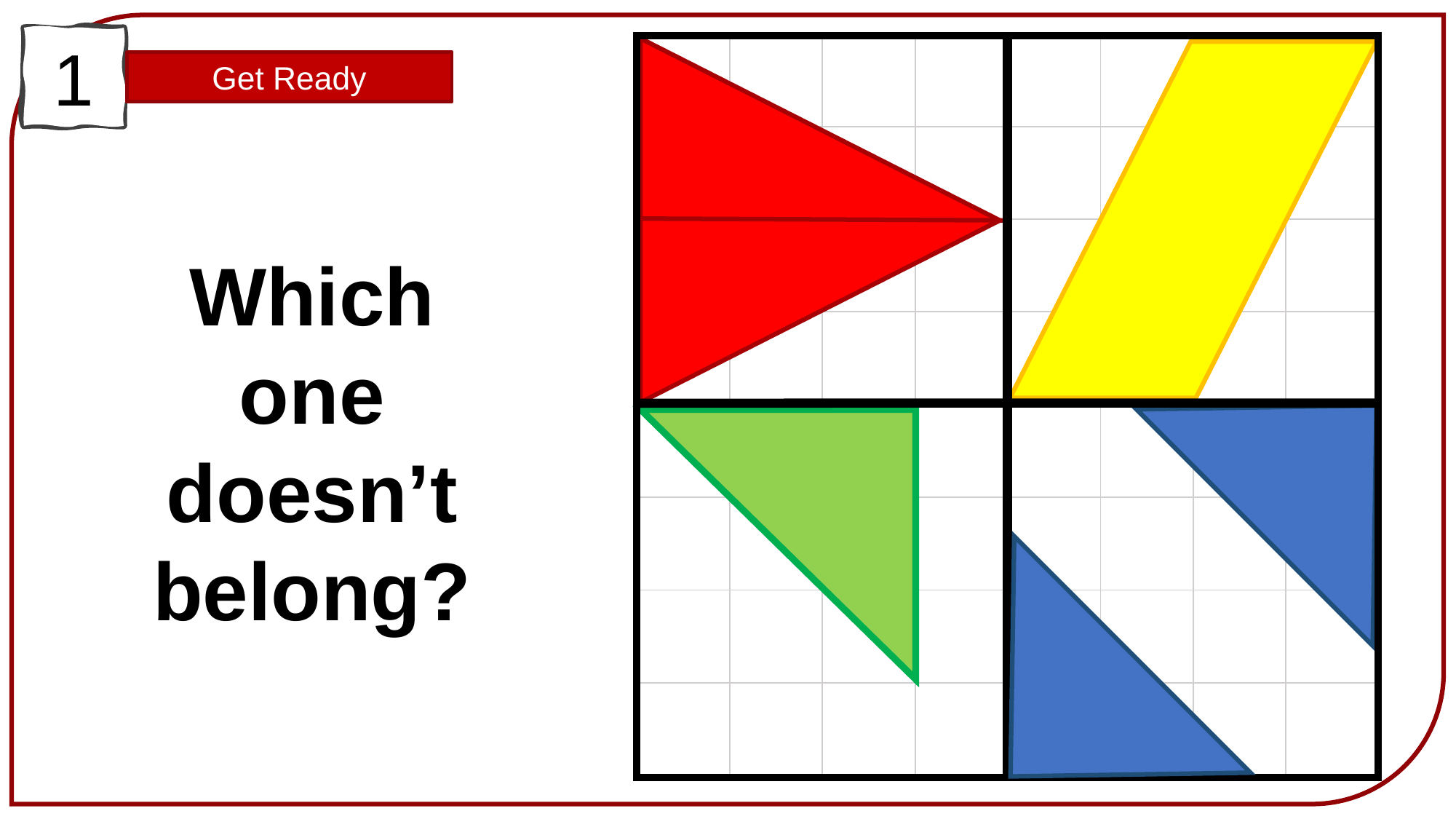

1
|  |  |  |  |  |  |  |  |
| --- | --- | --- | --- | --- | --- | --- | --- |
|  |  |  |  |  |  |  |  |
|  |  |  |  |  |  |  |  |
|  |  |  |  |  |  |  |  |
|  |  |  |  |  |  |  |  |
|  |  |  |  |  |  |  |  |
|  |  |  |  |  |  |  |  |
|  |  |  |  |  |  |  |  |

Get Ready
Get Ready
Which one doesn’t belong?